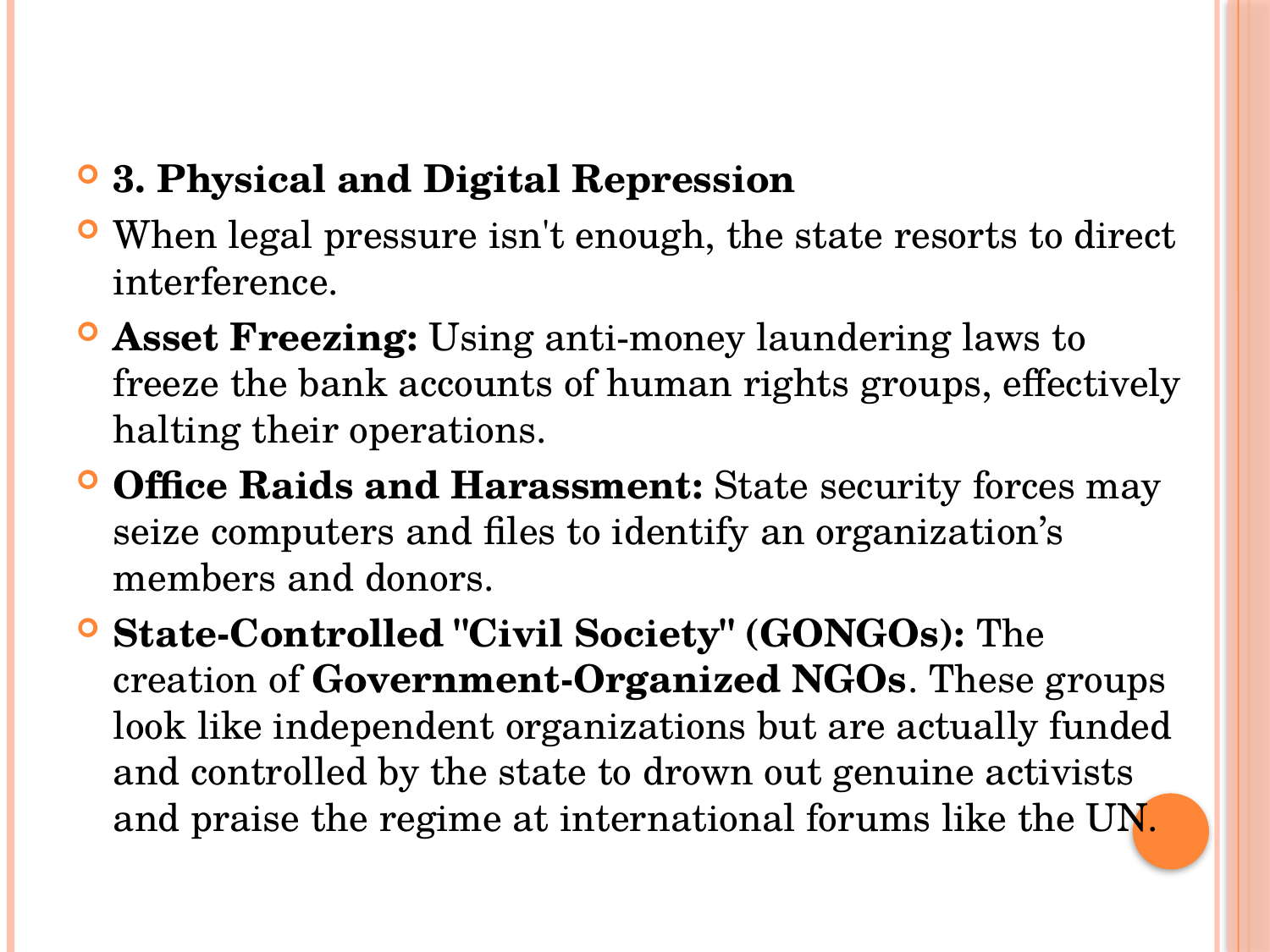

#
3. Physical and Digital Repression
When legal pressure isn't enough, the state resorts to direct interference.
Asset Freezing: Using anti-money laundering laws to freeze the bank accounts of human rights groups, effectively halting their operations.
Office Raids and Harassment: State security forces may seize computers and files to identify an organization’s members and donors.
State-Controlled "Civil Society" (GONGOs): The creation of Government-Organized NGOs. These groups look like independent organizations but are actually funded and controlled by the state to drown out genuine activists and praise the regime at international forums like the UN.